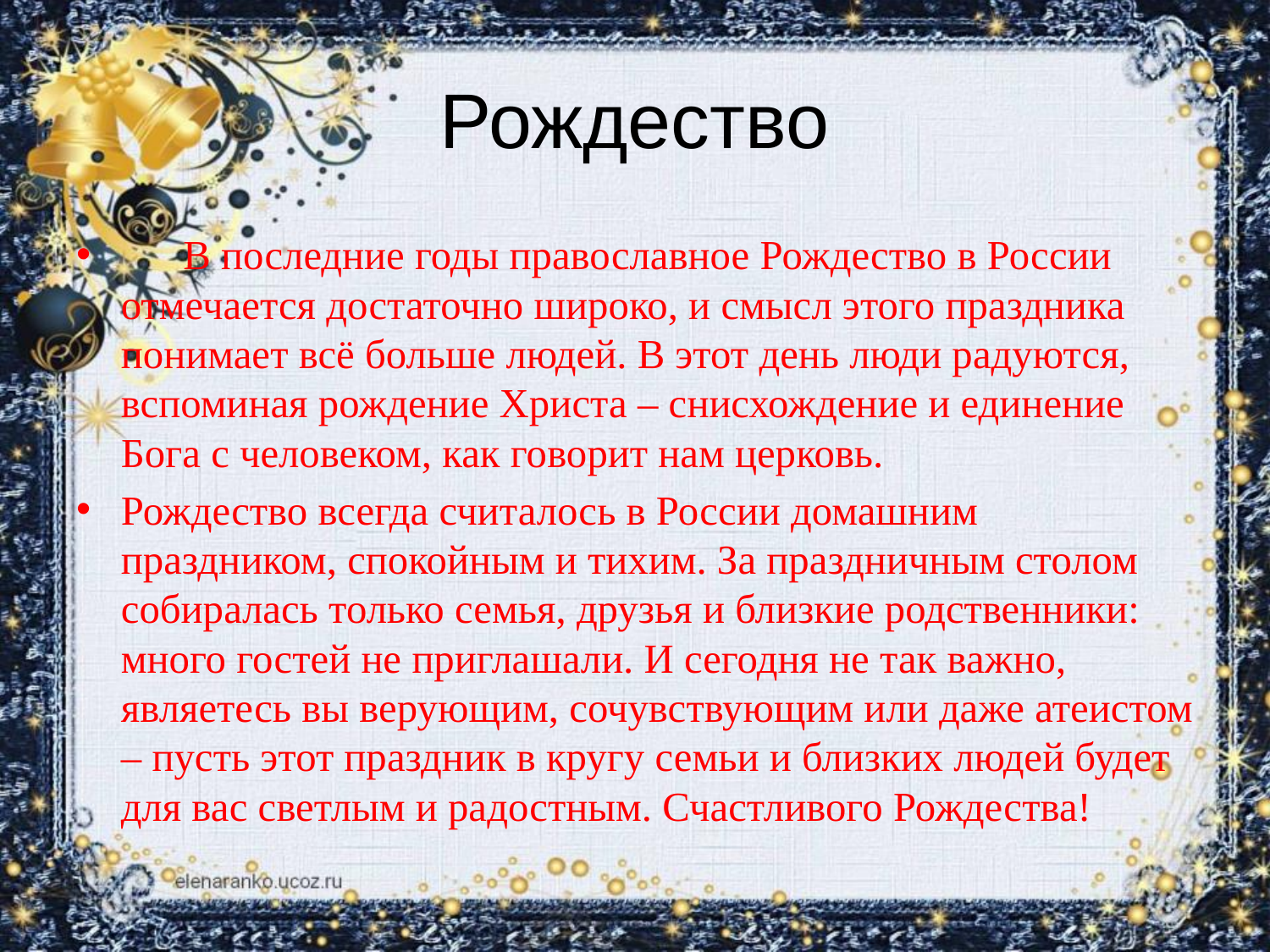

# Рождество
      В последние годы православное Рождество в России отмечается достаточно широко, и смысл этого праздника понимает всё больше людей. В этот день люди радуются, вспоминая рождение Христа – снисхождение и единение Бога с человеком, как говорит нам церковь.
Рождество всегда считалось в России домашним праздником, спокойным и тихим. За праздничным столом собиралась только семья, друзья и близкие родственники: много гостей не приглашали. И сегодня не так важно, являетесь вы верующим, сочувствующим или даже атеистом – пусть этот праздник в кругу семьи и близких людей будет для вас светлым и радостным. Счастливого Рождества!